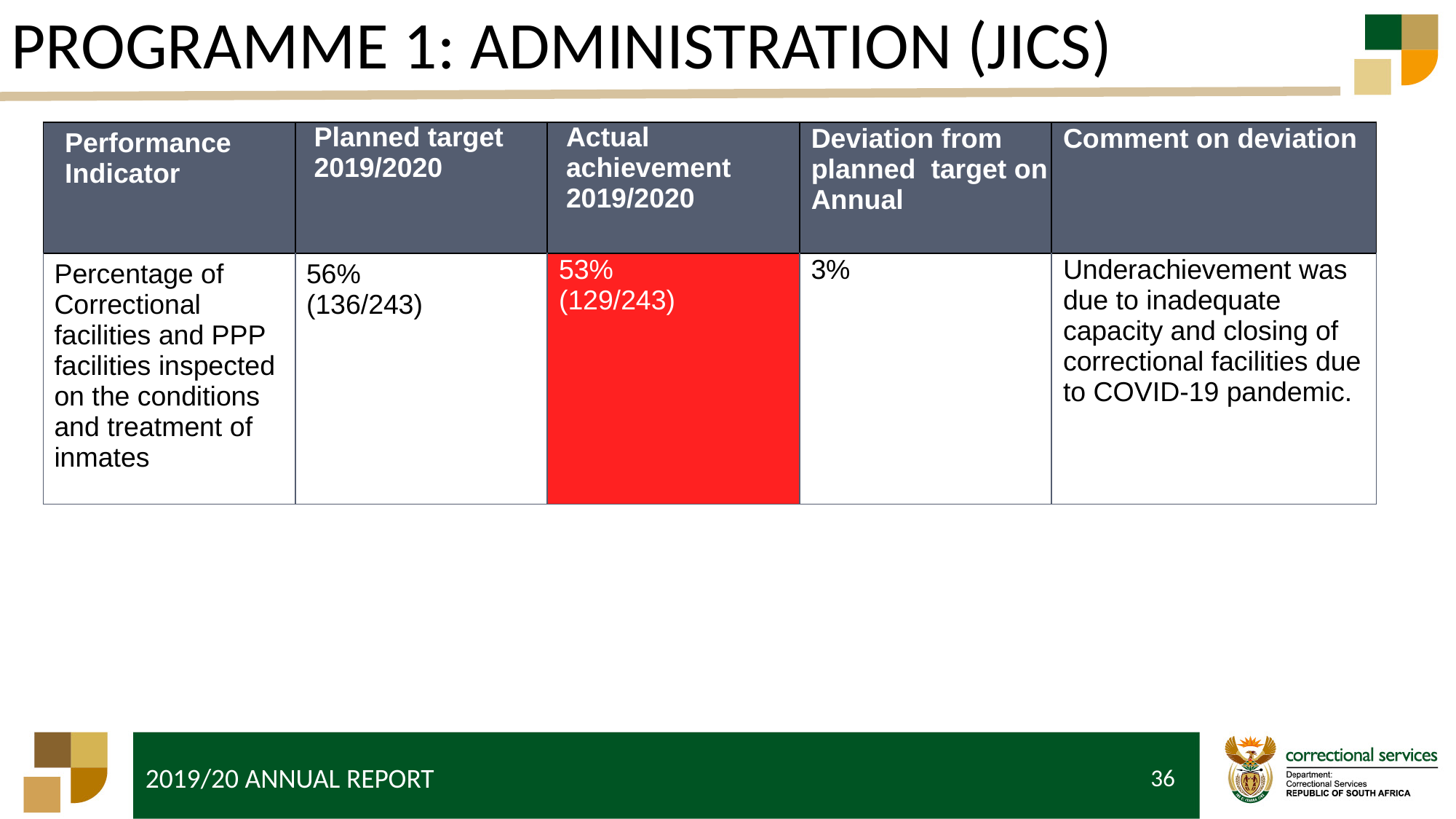

# PROGRAMME 1: ADMINISTRATION (JICS)
| Performance Indicator | Planned target 2019/2020 | Actual achievement 2019/2020 | Deviation from planned target on Annual | Comment on deviation |
| --- | --- | --- | --- | --- |
| Percentage of Correctional facilities and PPP facilities inspected on the conditions and treatment of inmates | 56% (136/243) | 53% (129/243) | 3% | Underachievement was due to inadequate capacity and closing of correctional facilities due to COVID-19 pandemic. |
36